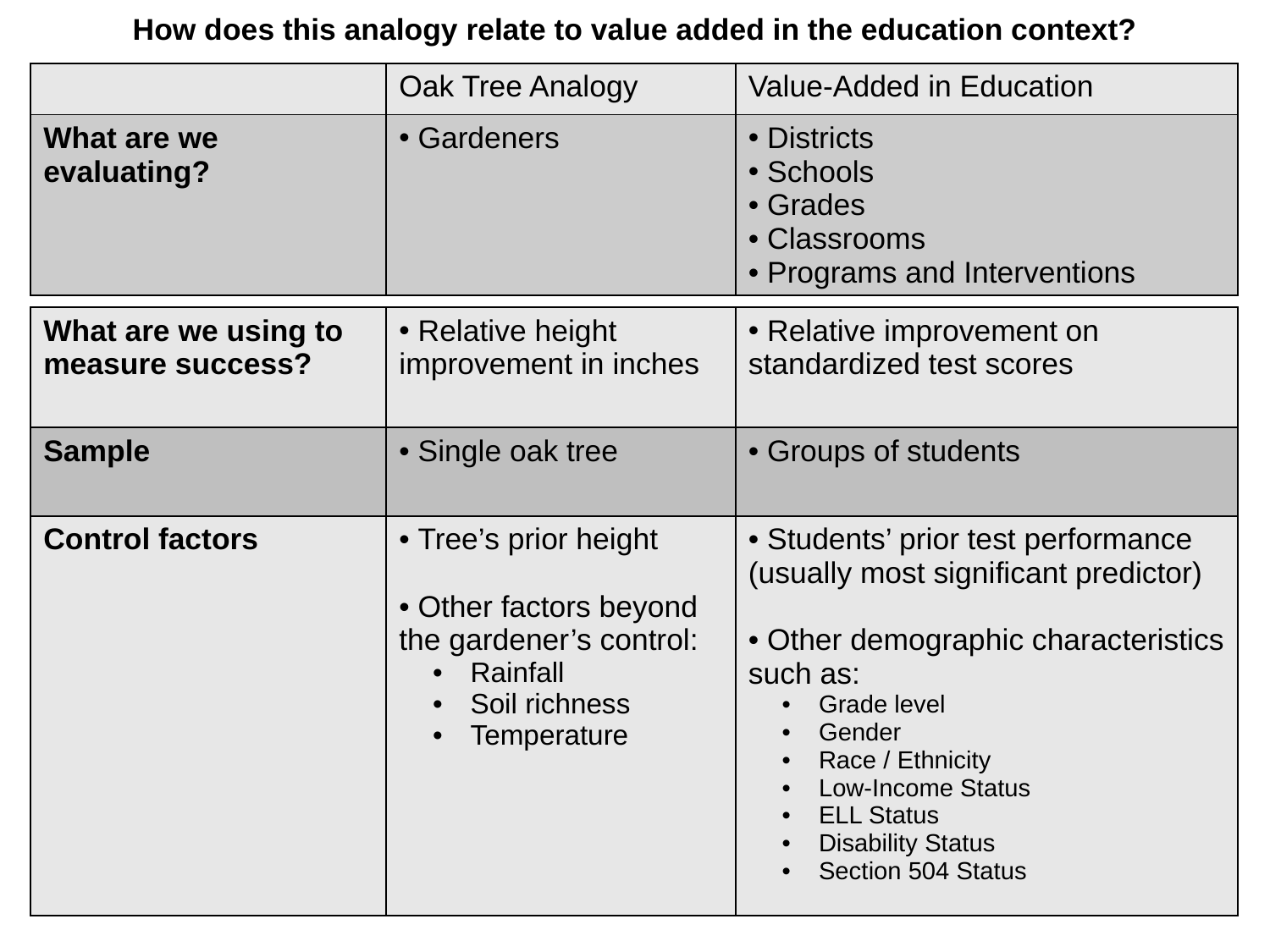

How does this analogy relate to value added in the education context?
|  | Oak Tree Analogy | Value-Added in Education |
| --- | --- | --- |
| What are we evaluating? | Gardeners | Districts Schools Grades Classrooms Programs and Interventions |
| What are we using to measure success? | Relative height improvement in inches | Relative improvement on standardized test scores |
| --- | --- | --- |
| Sample | Single oak tree | Groups of students |
| --- | --- | --- |
| Control factors | Tree’s prior height Other factors beyond the gardener’s control: Rainfall Soil richness Temperature | Students’ prior test performance (usually most significant predictor) Other demographic characteristics such as: Grade level Gender Race / Ethnicity Low-Income Status ELL Status Disability Status Section 504 Status |
| --- | --- | --- |